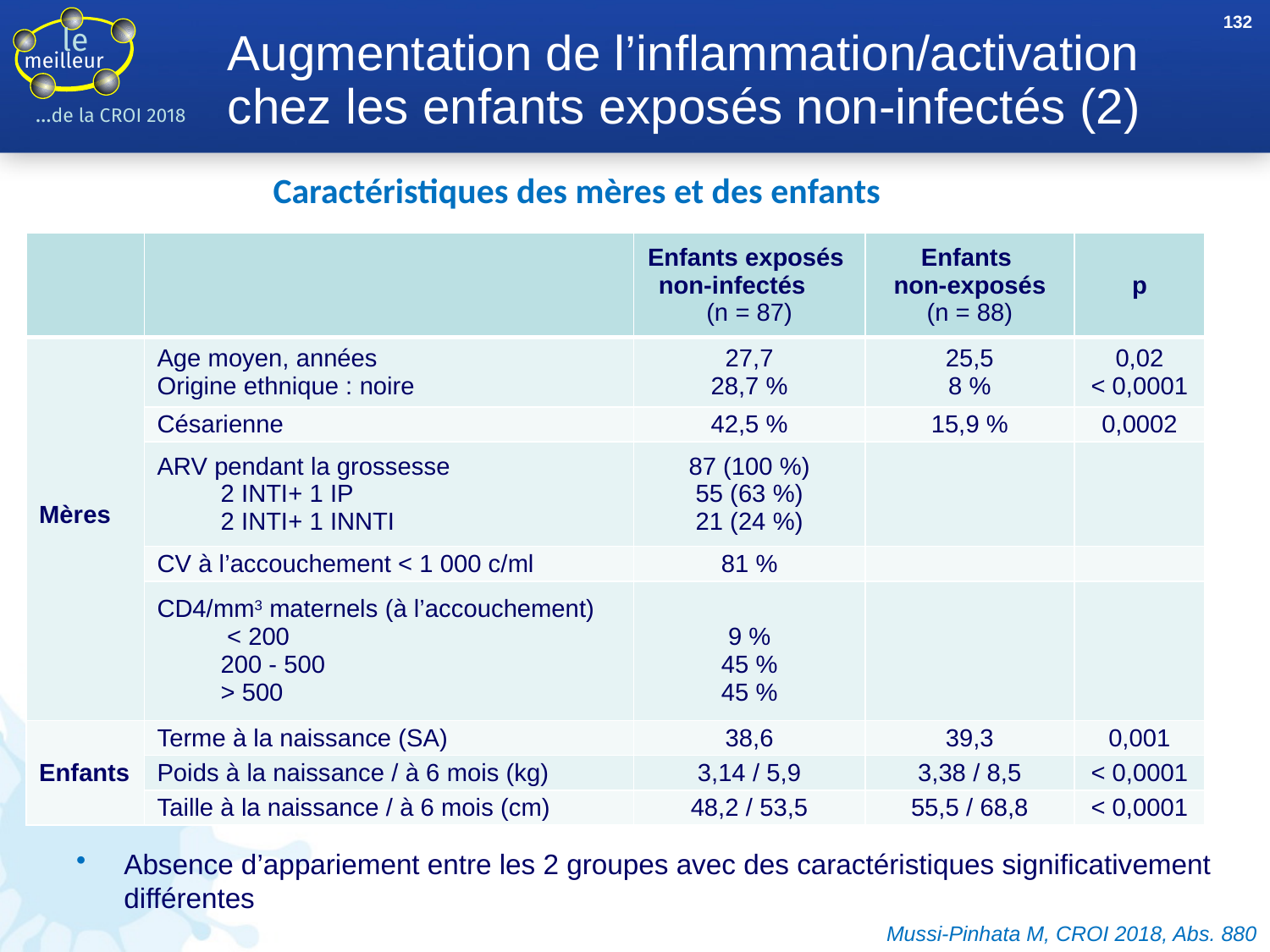

132
# Augmentation de l’inflammation/activation chez les enfants exposés non-infectés (2)
Caractéristiques des mères et des enfants
|  |  | Enfants exposés non-infectés (n = 87) | Enfants non-exposés (n = 88) | p |
| --- | --- | --- | --- | --- |
| Mères | Age moyen, années Origine ethnique : noire | 27,7 28,7 % | 25,5 8 % | 0,02 < 0,0001 |
|  | Césarienne | 42,5 % | 15,9 % | 0,0002 |
|  | ARV pendant la grossesse 2 INTI+ 1 IP 2 INTI+ 1 INNTI | 87 (100 %) 55 (63 %) 21 (24 %) |  |  |
|  | CV à l’accouchement < 1 000 c/ml | 81 % |  |  |
|  | CD4/mm3 maternels (à l’accouchement) < 200 200 - 500 > 500 | 9 % 45 % 45 % |  |  |
| Enfants | Terme à la naissance (SA) | 38,6 | 39,3 | 0,001 |
|  | Poids à la naissance / à 6 mois (kg) | 3,14 / 5,9 | 3,38 / 8,5 | < 0,0001 |
|  | Taille à la naissance / à 6 mois (cm) | 48,2 / 53,5 | 55,5 / 68,8 | < 0,0001 |
Absence d’appariement entre les 2 groupes avec des caractéristiques significativement différentes
Mussi-Pinhata M, CROI 2018, Abs. 880